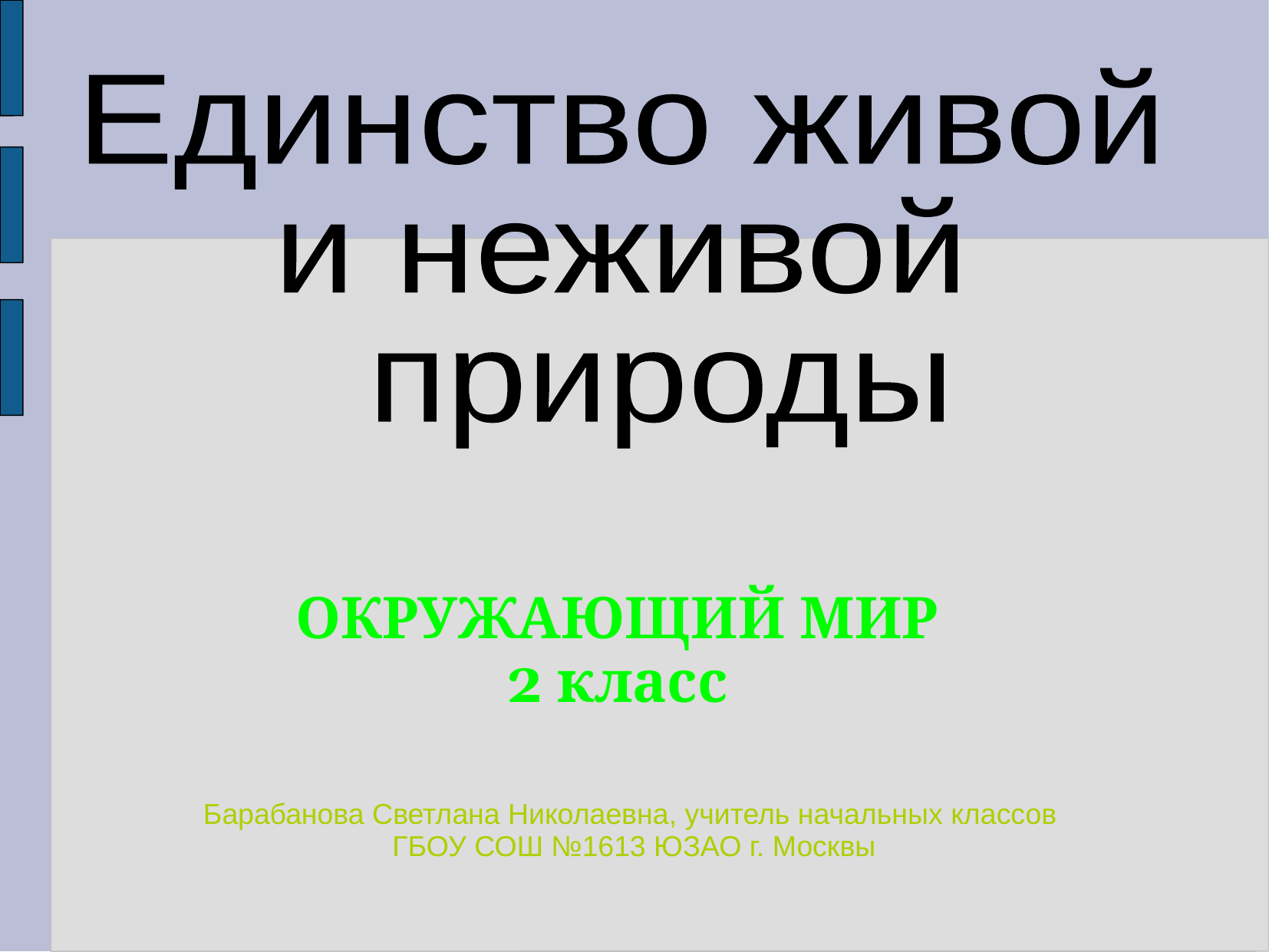

Единство живой
и неживой
 природы
ОКРУЖАЮЩИЙ МИР
2 класс
Барабанова Светлана Николаевна, учитель начальных классов
ГБОУ СОШ №1613 ЮЗАО г. Москвы